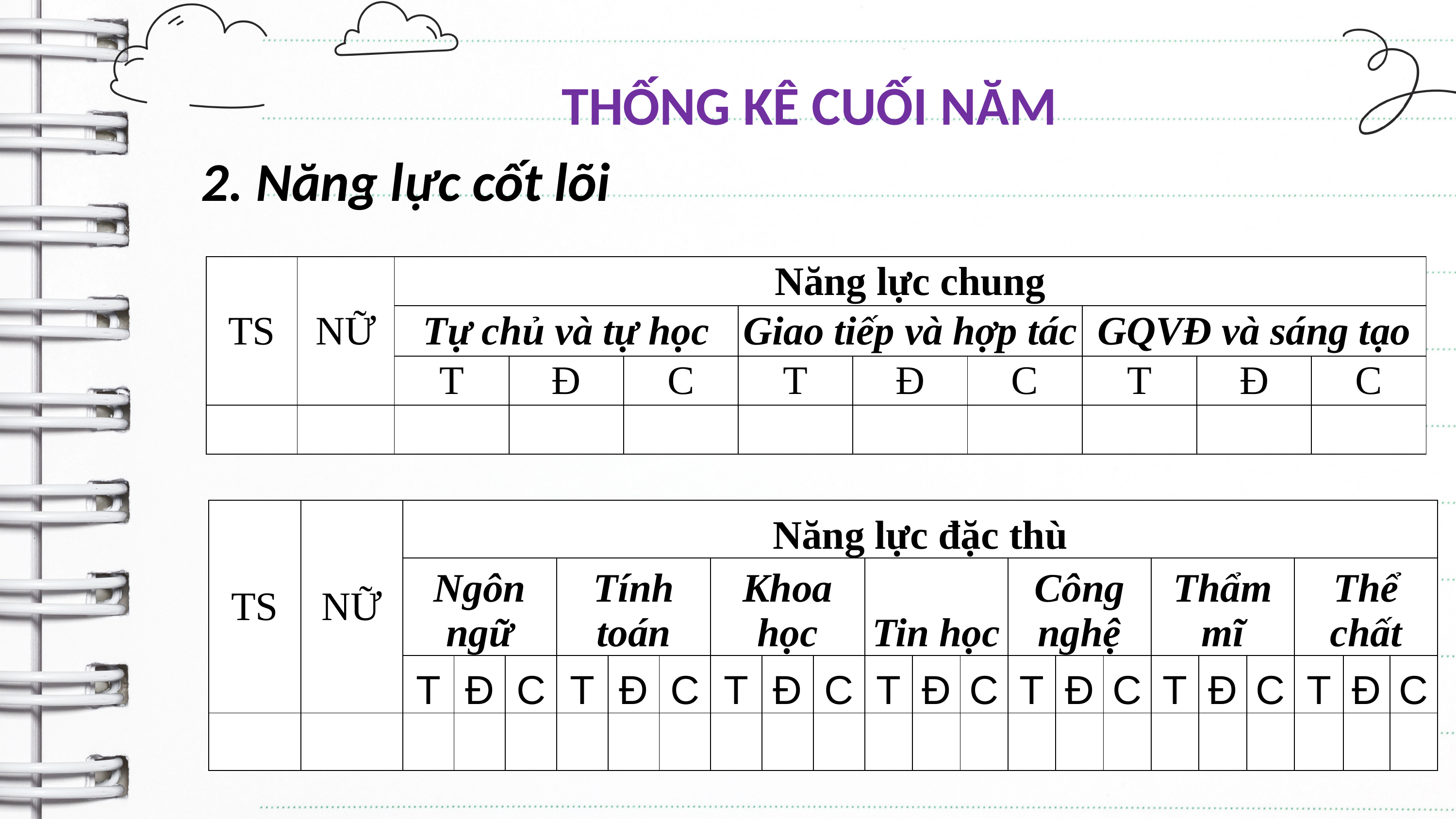

THỐNG KÊ CUỐI NĂM
2. Năng lực cốt lõi
| TS | NỮ | Năng lực chung |  |  |  |  |  |  |  |  |
| --- | --- | --- | --- | --- | --- | --- | --- | --- | --- | --- |
|  |  | Tự chủ và tự học |  |  | Giao tiếp và hợp tác |  |  | GQVĐ và sáng tạo |  |  |
|  |  | T | Đ | C | T | Đ | C | T | Đ | C |
|  |  |  |  |  |  |  |  |  |  |  |
| TS | NỮ | Năng lực đặc thù |  |  |  |  |  |  |  |  |  |  |  |  |  |  |  |  |  |  |  |  |
| --- | --- | --- | --- | --- | --- | --- | --- | --- | --- | --- | --- | --- | --- | --- | --- | --- | --- | --- | --- | --- | --- | --- |
|  |  | Ngôn ngữ |  |  | Tính toán |  |  | Khoa học |  |  | Tin học |  |  | Công nghệ |  |  | Thẩm mĩ |  |  | Thể chất |  |  |
|  |  | T | Đ | C | T | Đ | C | T | Đ | C | T | Đ | C | T | Đ | C | T | Đ | C | T | Đ | C |
|  |  |  |  |  |  |  |  |  |  |  |  |  |  |  |  |  |  |  |  |  |  |  |